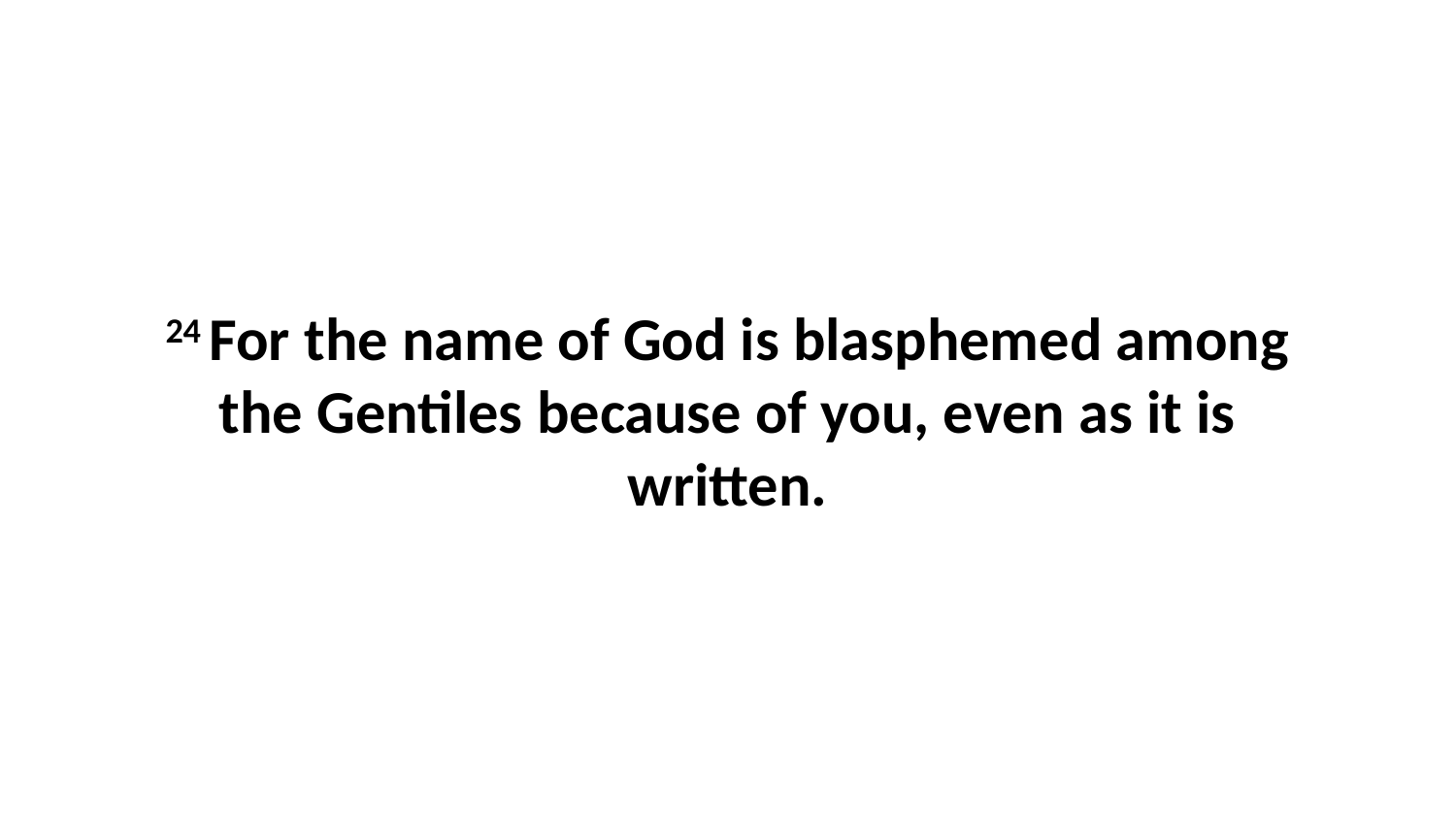

24 For the name of God is blasphemed among the Gentiles because of you, even as it is written.